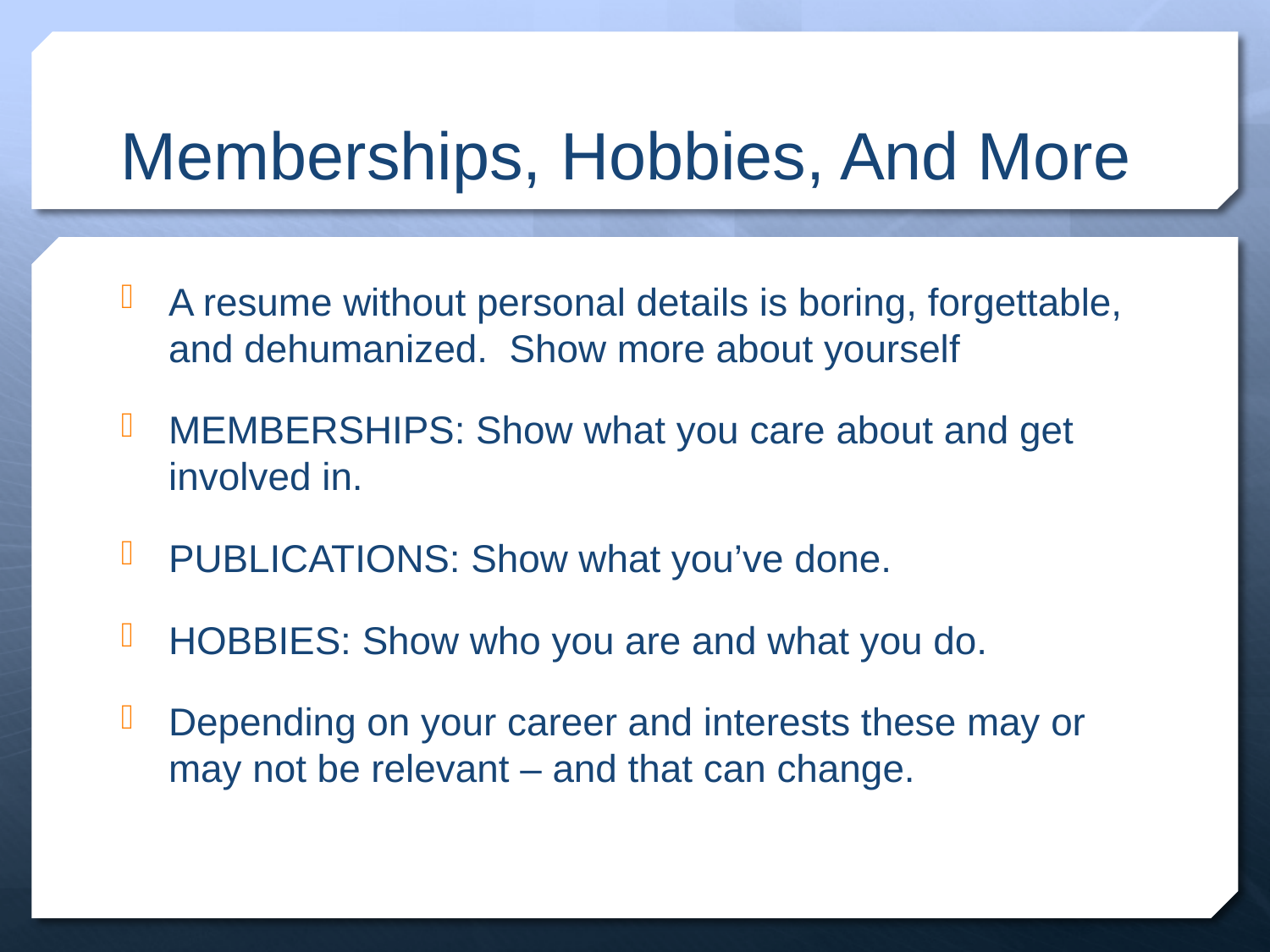

# Memberships, Hobbies, And More
A resume without personal details is boring, forgettable, and dehumanized.  Show more about yourself
MEMBERSHIPS: Show what you care about and get involved in.
PUBLICATIONS: Show what you’ve done.
HOBBIES: Show who you are and what you do.
Depending on your career and interests these may or may not be relevant – and that can change.